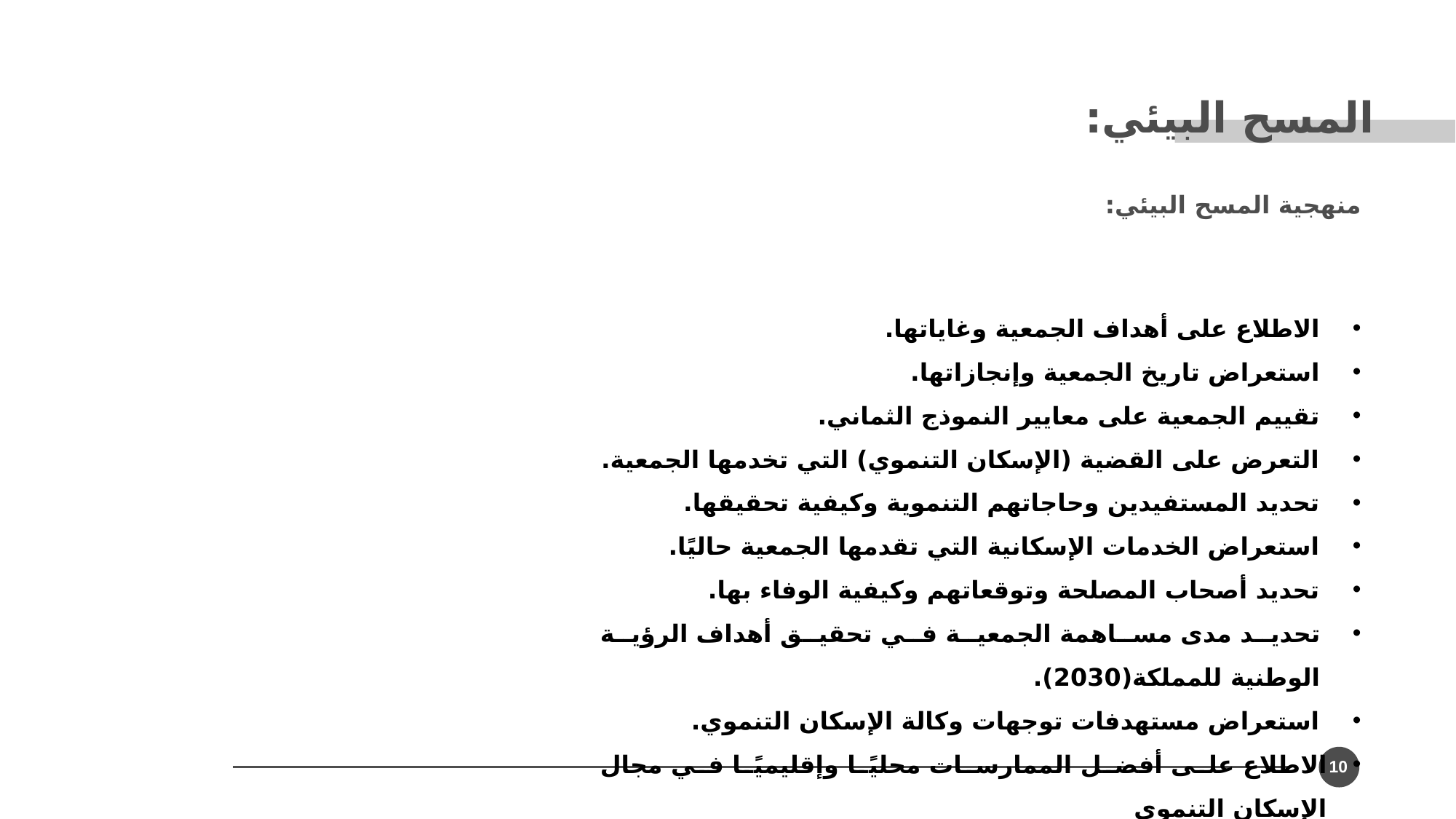

المسح البيئي:
منهجية المسح البيئي:
الاطلاع على أهداف الجمعية وغاياتها.
استعراض تاريخ الجمعية وإنجازاتها.
تقييم الجمعية على معايير النموذج الثماني.
التعرض على القضية (الإسكان التنموي) التي تخدمها الجمعية.
تحديد المستفيدين وحاجاتهم التنموية وكيفية تحقيقها.
استعراض الخدمات الإسكانية التي تقدمها الجمعية حاليًا.
تحديد أصحاب المصلحة وتوقعاتهم وكيفية الوفاء بها.
تحديد مدى مساهمة الجمعية في تحقيق أهداف الرؤية الوطنية للمملكة(2030).
استعراض مستهدفات توجهات وكالة الإسكان التنموي.
الاطلاع على أفضل الممارسات محليًا وإقليميًا في مجال الإسكان التنموي